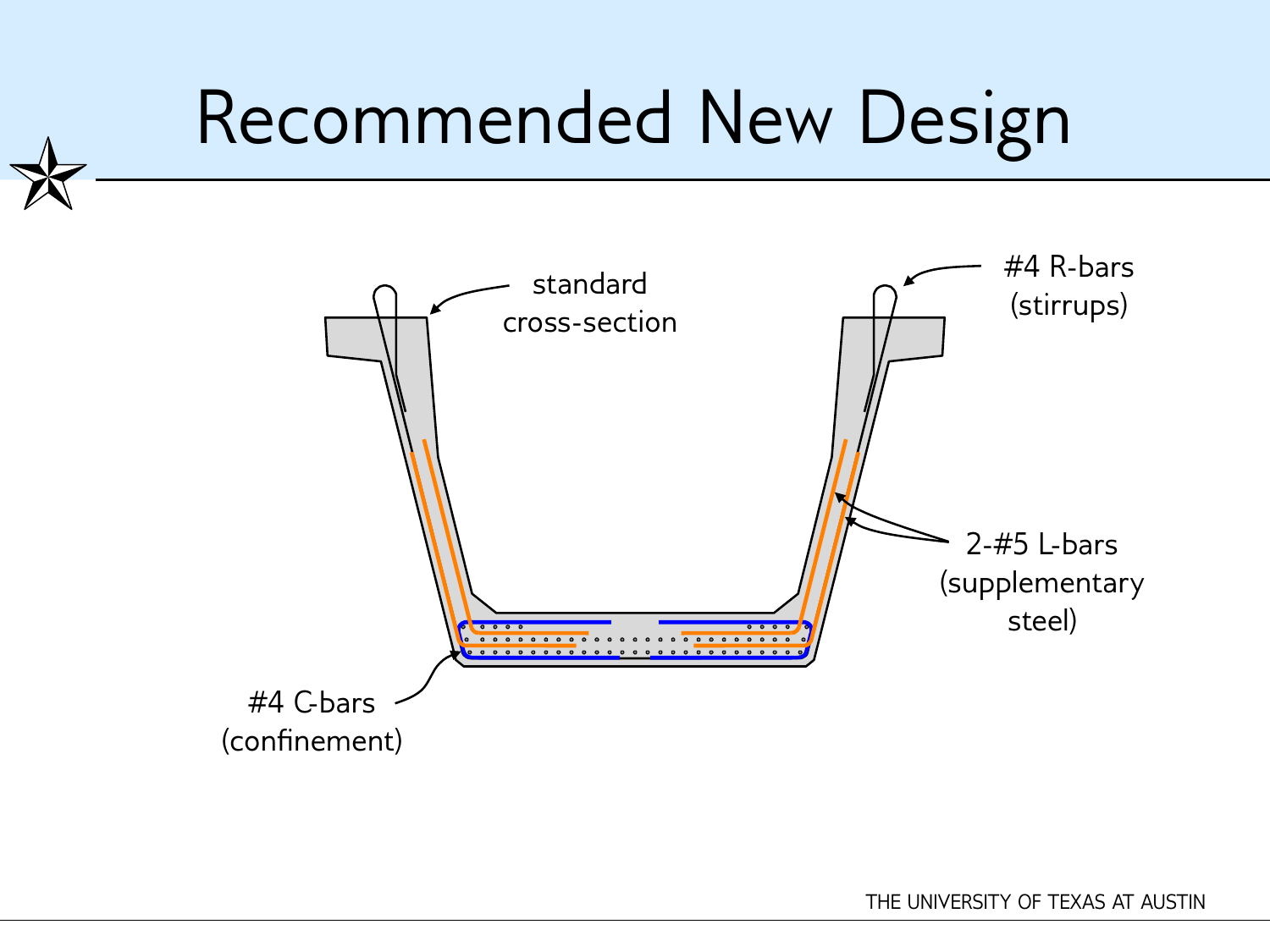

# Recommended New Design
#4 R-bars (stirrups)

standard cross-section

2-#5 L-bars (supplementary steel)

#4 C-bars (confinement)